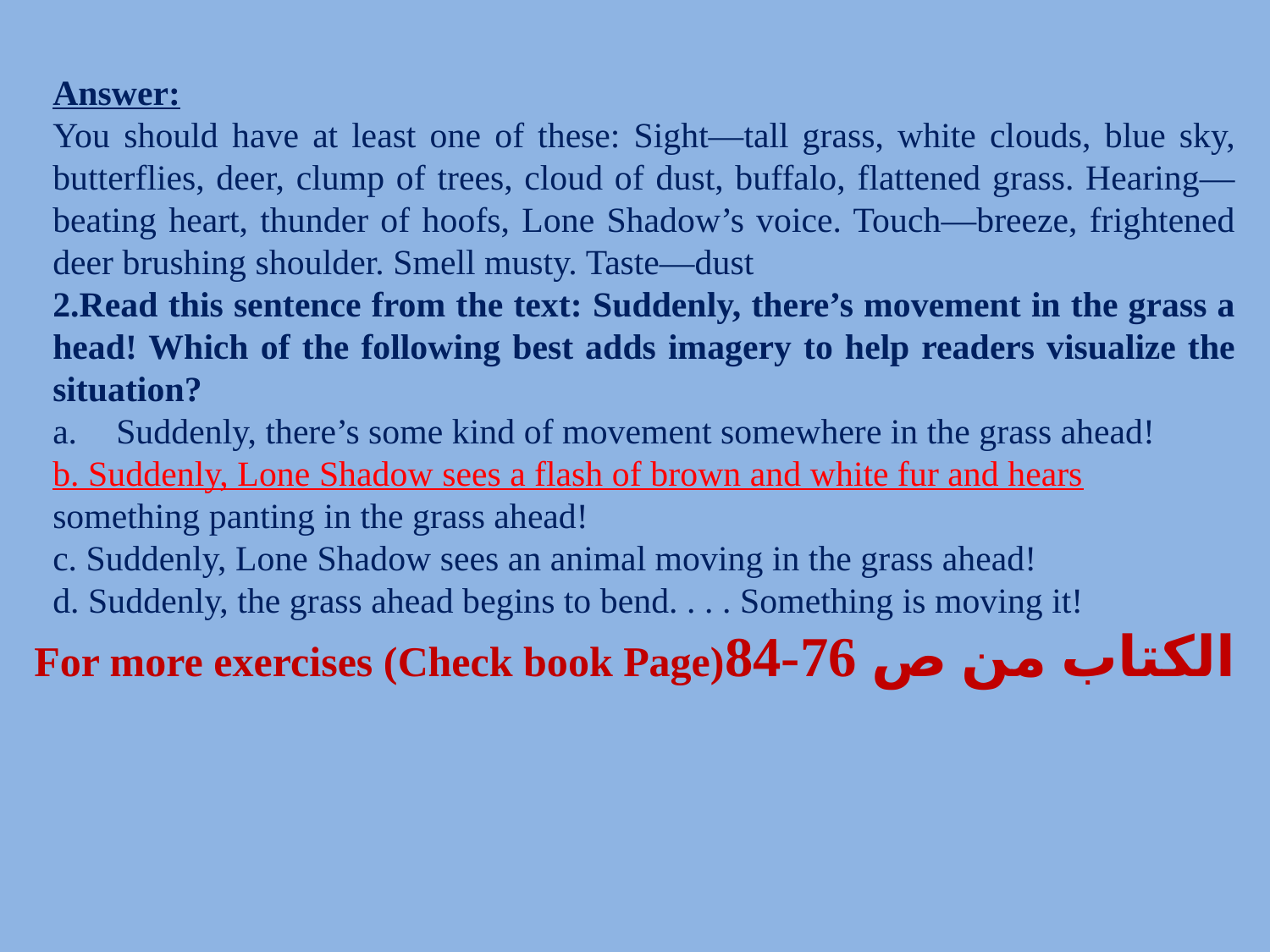

Answer:
You should have at least one of these: Sight—tall grass, white clouds, blue sky, butterflies, deer, clump of trees, cloud of dust, buffalo, flattened grass. Hearing—beating heart, thunder of hoofs, Lone Shadow’s voice. Touch—breeze, frightened deer brushing shoulder. Smell musty. Taste—dust
2.Read this sentence from the text: Suddenly, there’s movement in the grass a head! Which of the following best adds imagery to help readers visualize the situation?
Suddenly, there’s some kind of movement somewhere in the grass ahead!
b. Suddenly, Lone Shadow sees a flash of brown and white fur and hears
something panting in the grass ahead!
c. Suddenly, Lone Shadow sees an animal moving in the grass ahead!
d. Suddenly, the grass ahead begins to bend. . . . Something is moving it!
For more exercises (Check book Page)الكتاب من ص 76-84